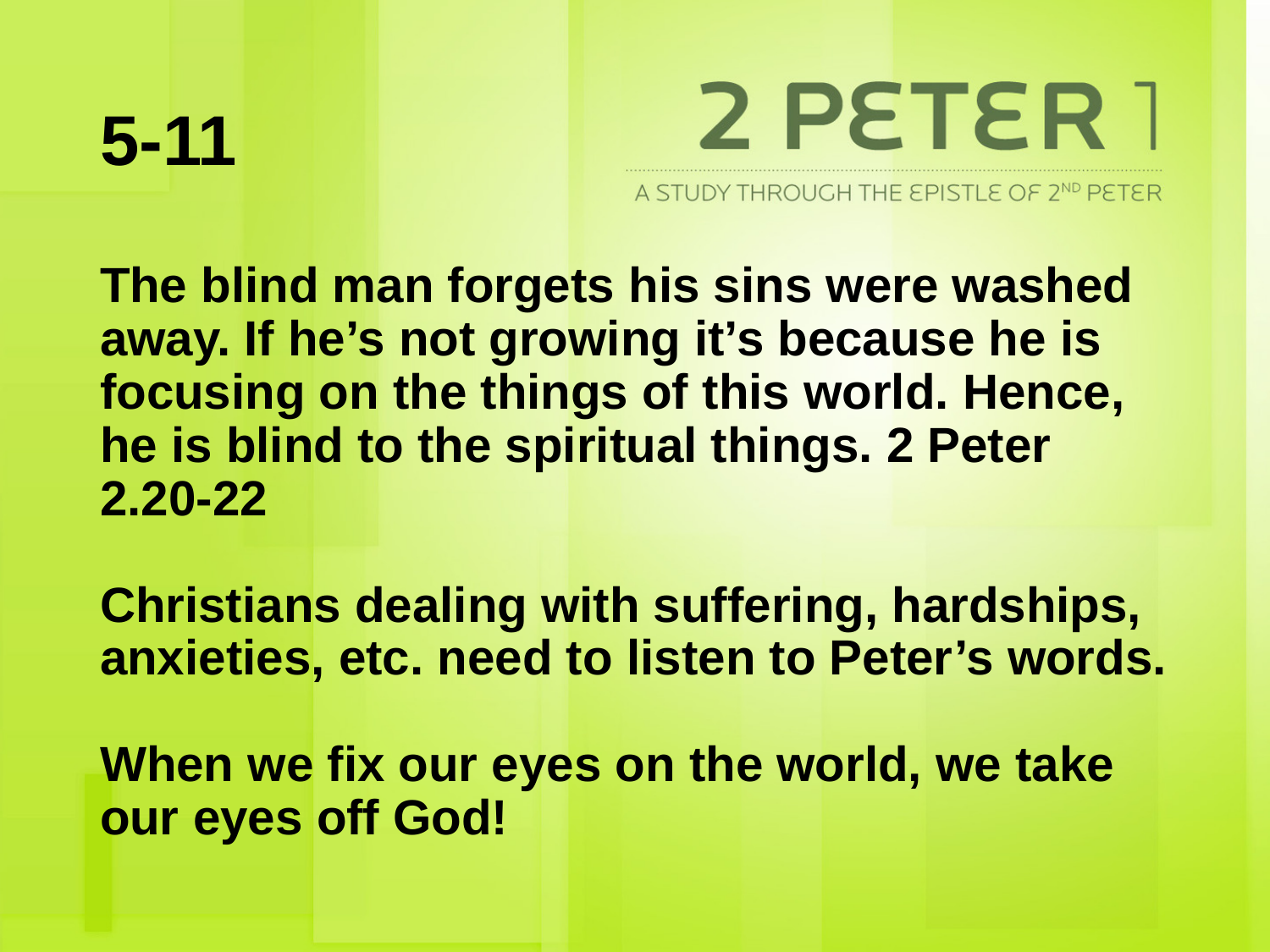

# 5-11
The blind man forgets his sins were washed away. If he’s not growing it’s because he is focusing on the things of this world. Hence, he is blind to the spiritual things. 2 Peter 2.20-22

Christians dealing with suffering, hardships, anxieties, etc. need to listen to Peter’s words.

When we fix our eyes on the world, we take our eyes off God!